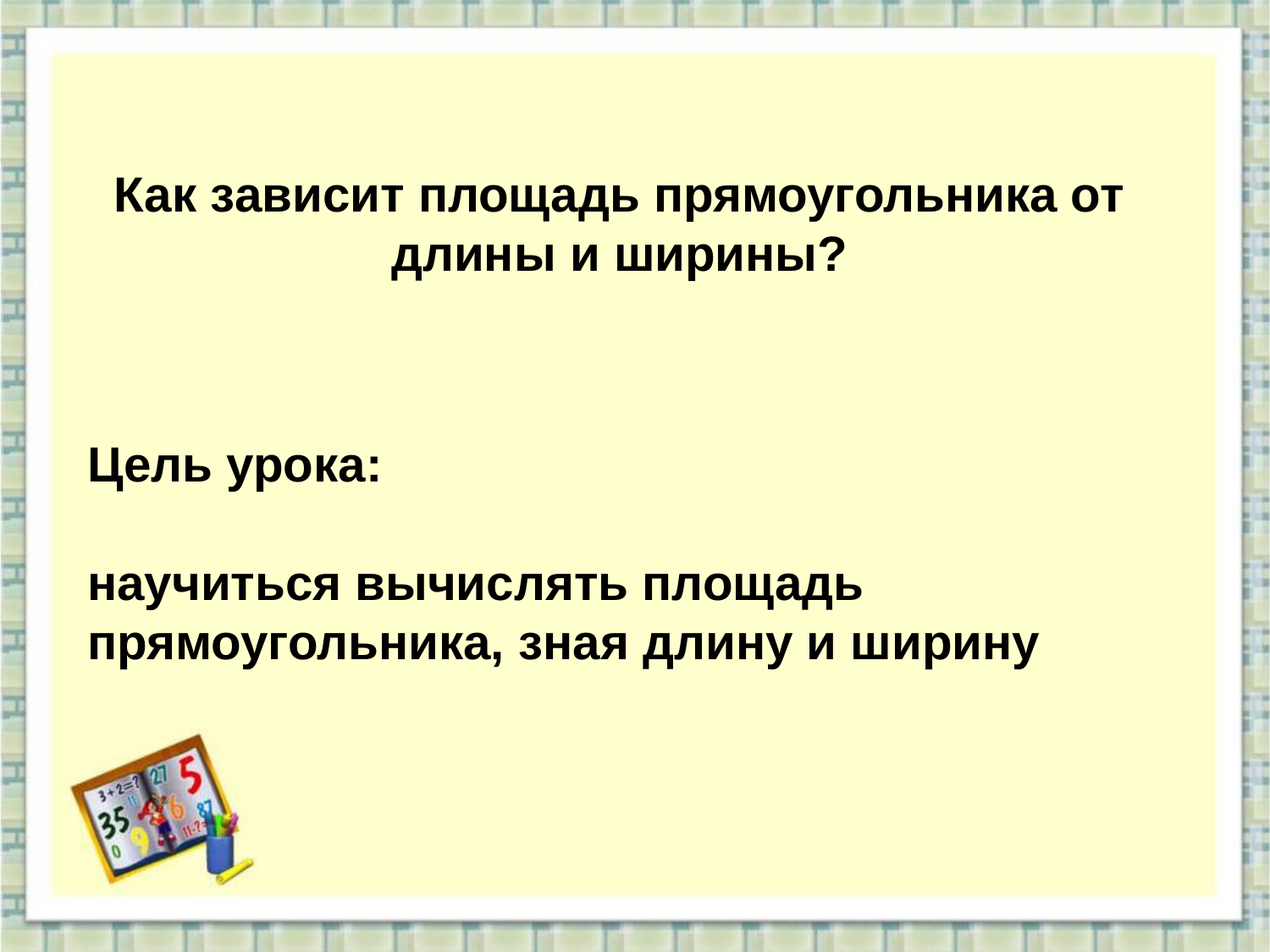

Как зависит площадь прямоугольника от длины и ширины?
Цель урока:

научиться вычислять площадь прямоугольника, зная длину и ширину